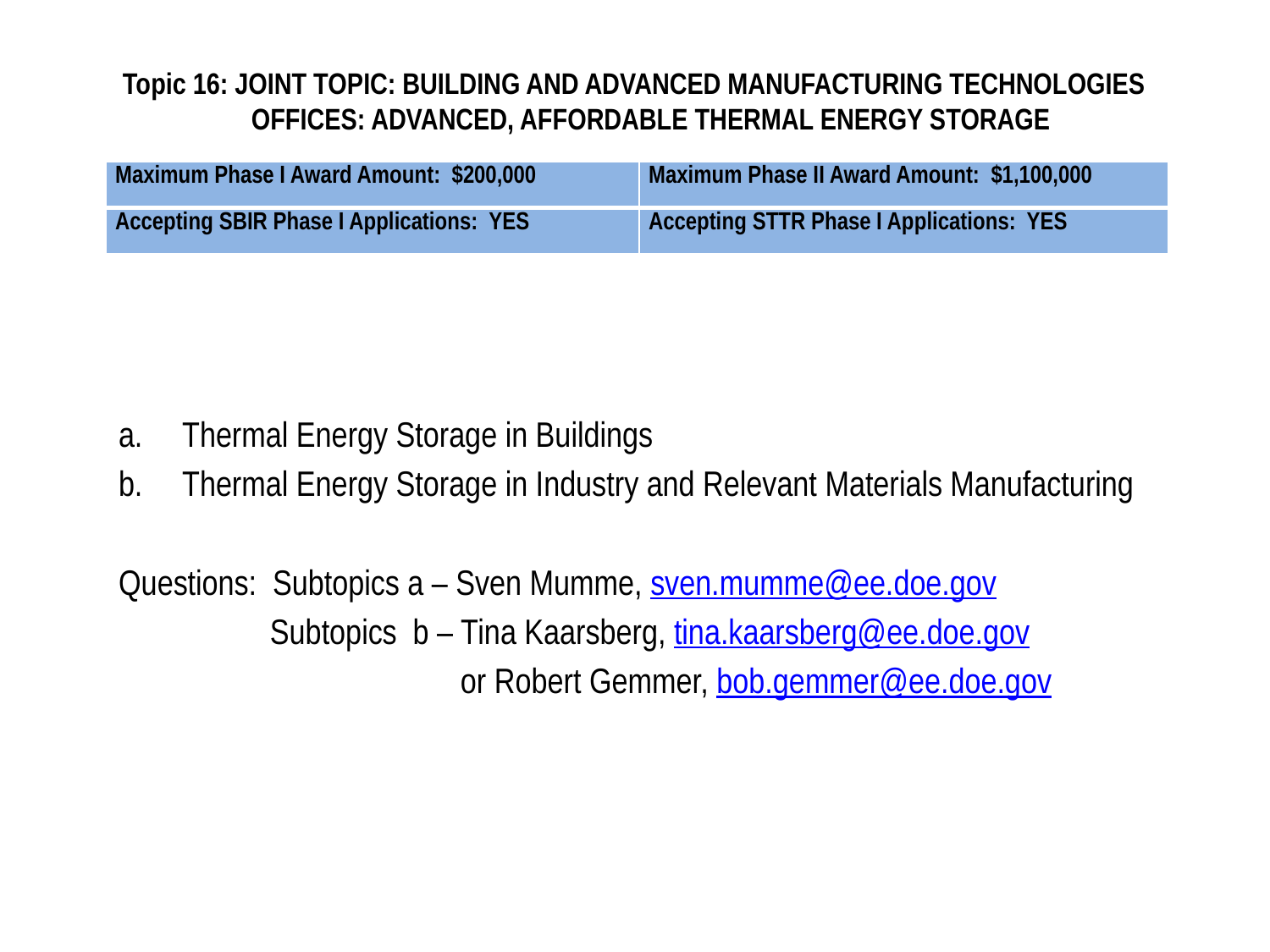

# Topic 16: JOINT TOPIC: BUILDING AND ADVANCED MANUFACTURING TECHNOLOGIES OFFICES: ADVANCED, AFFORDABLE THERMAL ENERGY STORAGE
| Maximum Phase I Award Amount: $200,000 | Maximum Phase II Award Amount: $1,100,000 |
| --- | --- |
| Accepting SBIR Phase I Applications: YES | Accepting STTR Phase I Applications: YES |

Thermal Energy Storage in Buildings
Thermal Energy Storage in Industry and Relevant Materials Manufacturing

Questions:  Subtopics a – Sven Mumme, sven.mumme@ee.doe.gov
Subtopics  b – Tina Kaarsberg, tina.kaarsberg@ee.doe.gov
or Robert Gemmer, bob.gemmer@ee.doe.gov